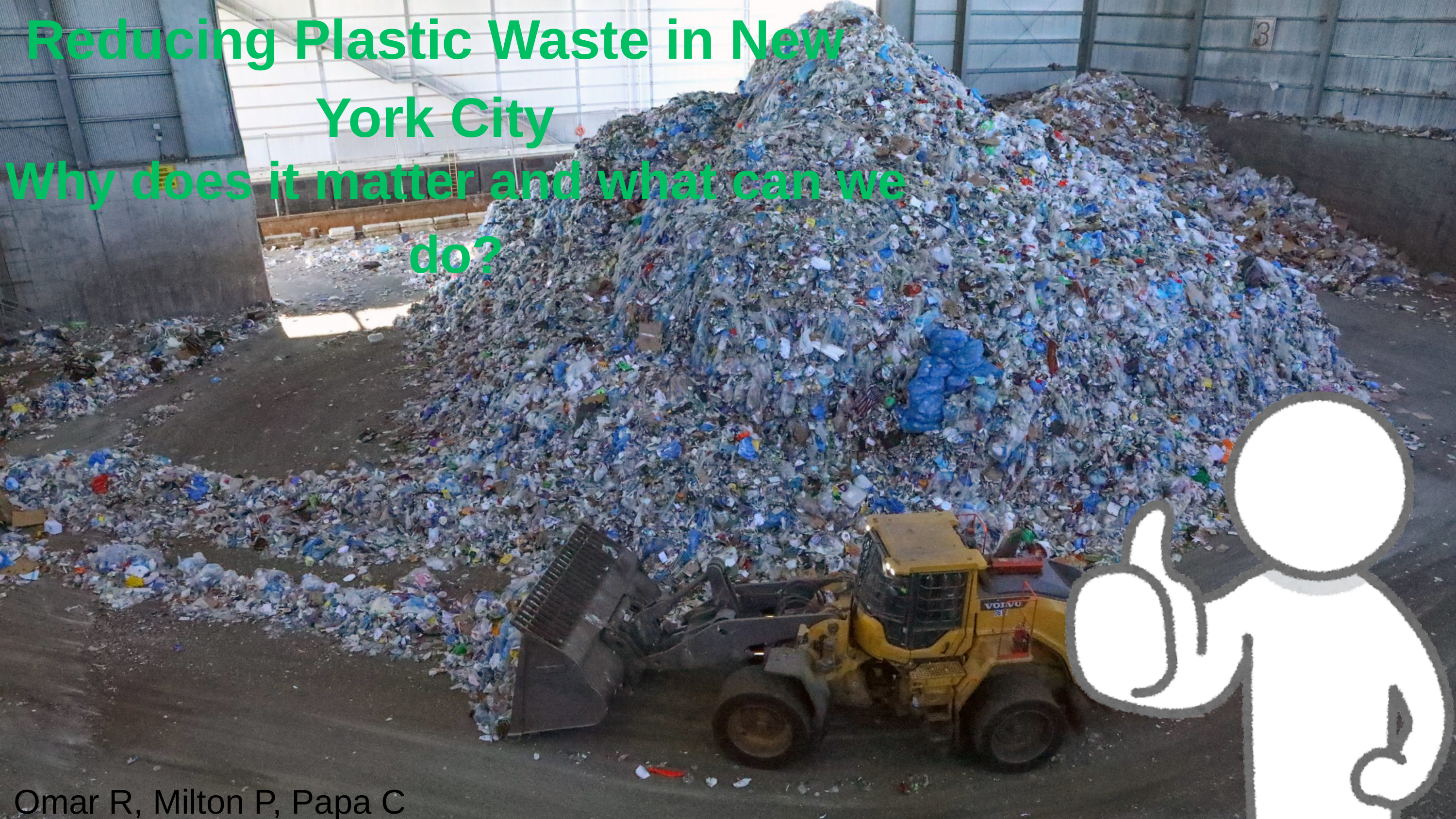

Reducing Plastic Waste in New York City
Why does it matter and what can we do?

Omar R, Milton P, Papa C